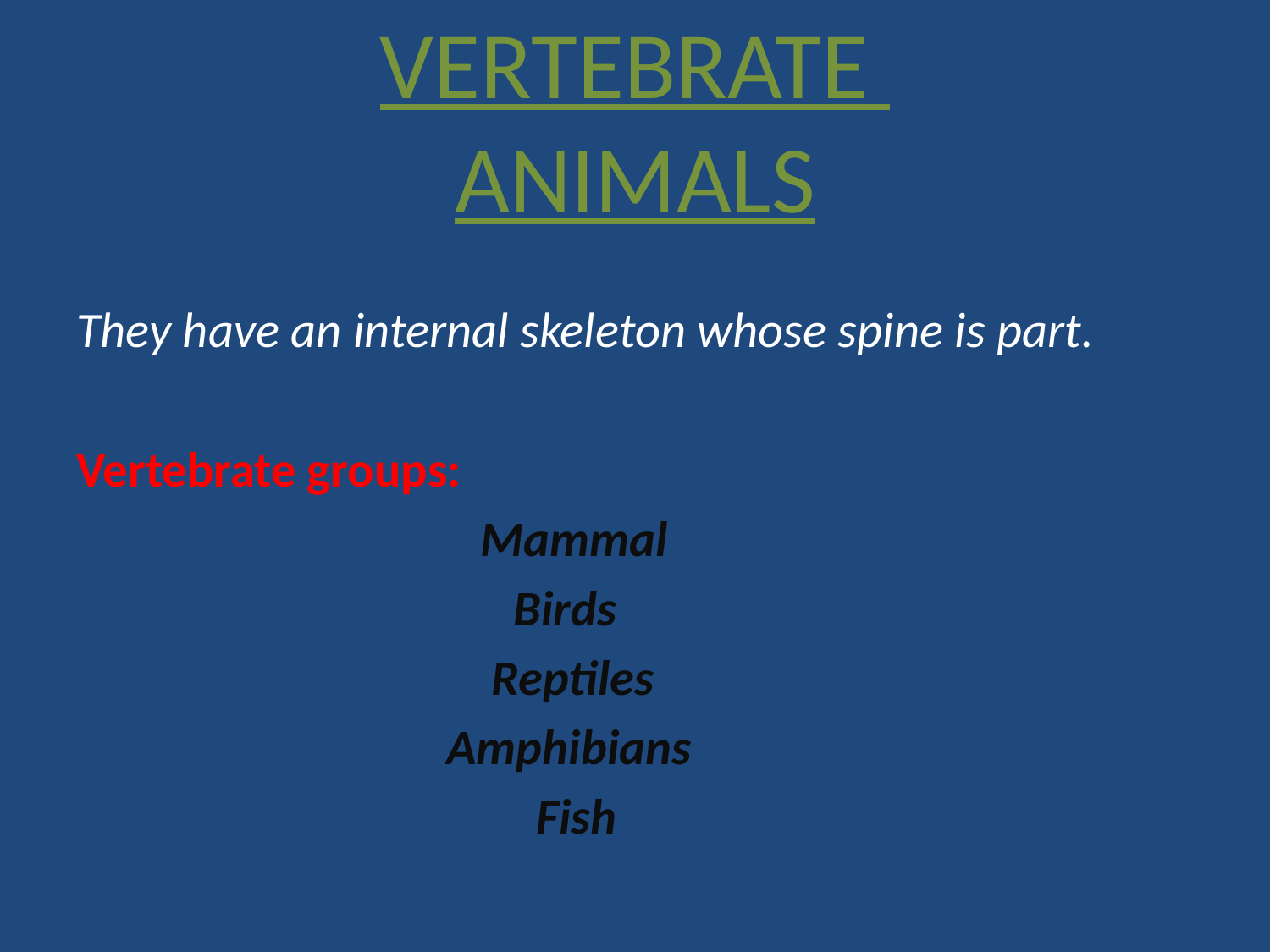

# VERTEBRATE ANIMALS

They have an internal skeleton whose spine is part.

Vertebrate groups:
                                    Mammal
                                       Birds
                                     Reptiles
                                 Amphibians
                                         Fish